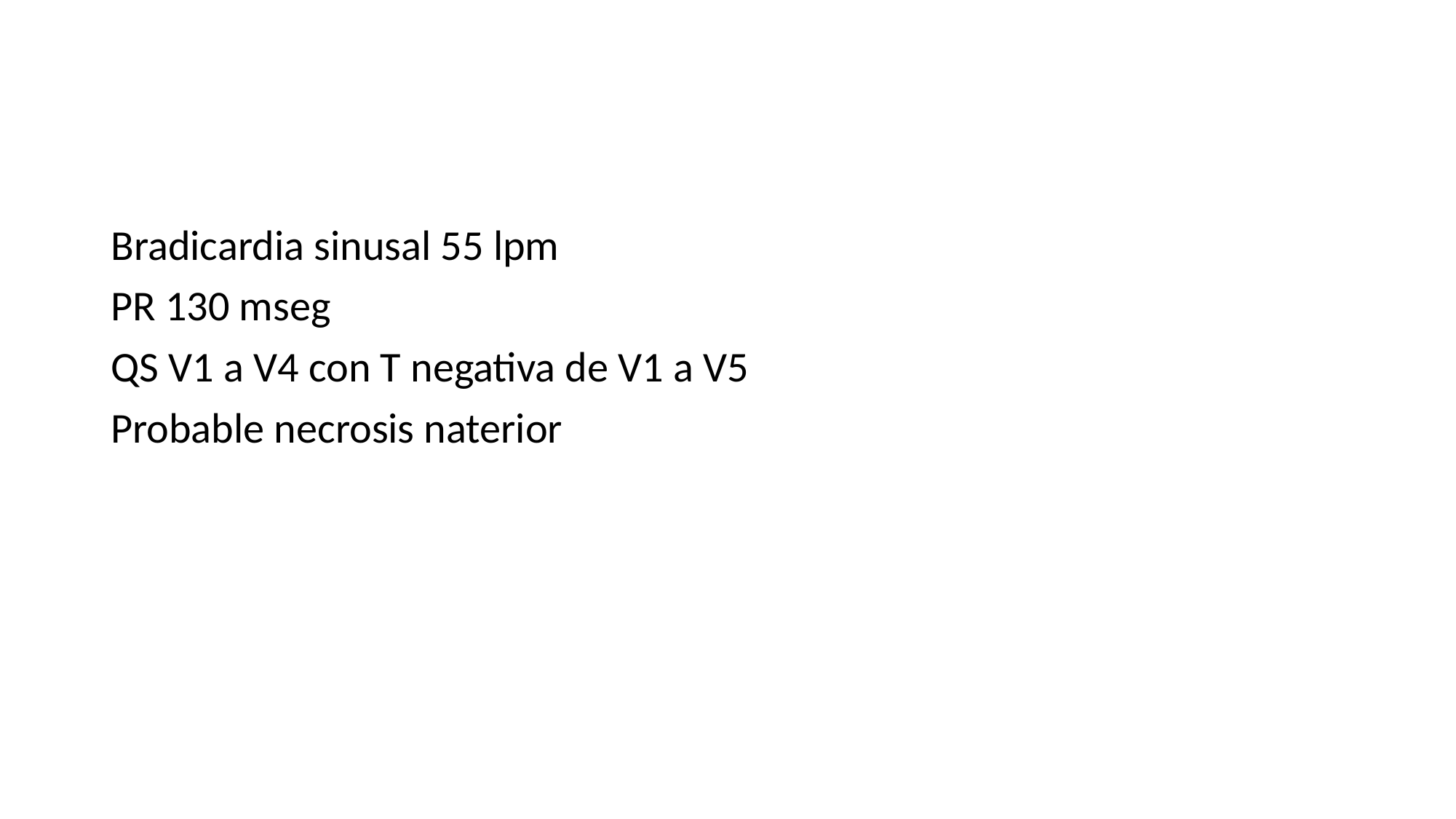

#
Bradicardia sinusal 55 lpm
PR 130 mseg
QS V1 a V4 con T negativa de V1 a V5
Probable necrosis naterior